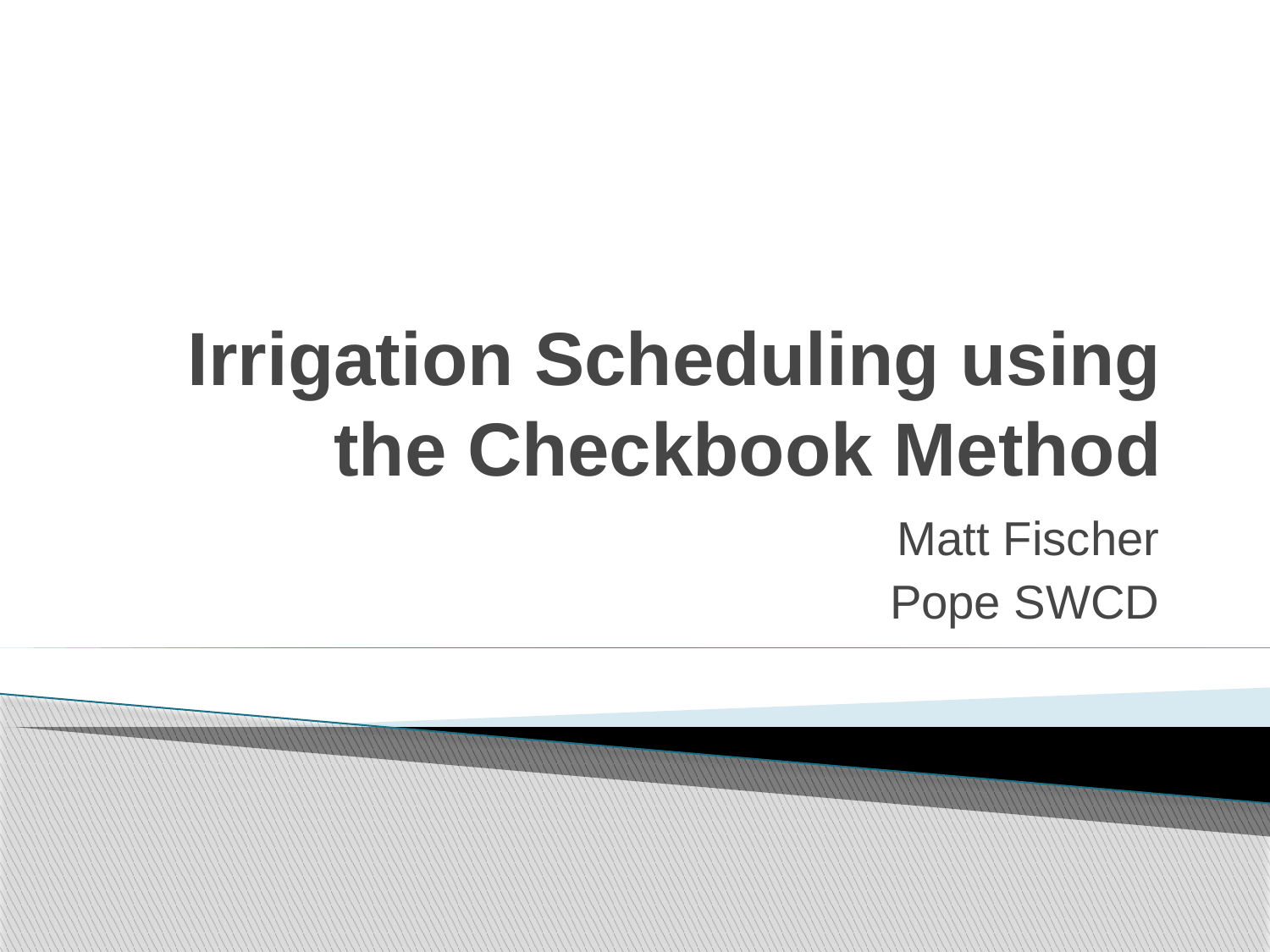

# Irrigation Scheduling using the Checkbook Method
Matt Fischer
Pope SWCD